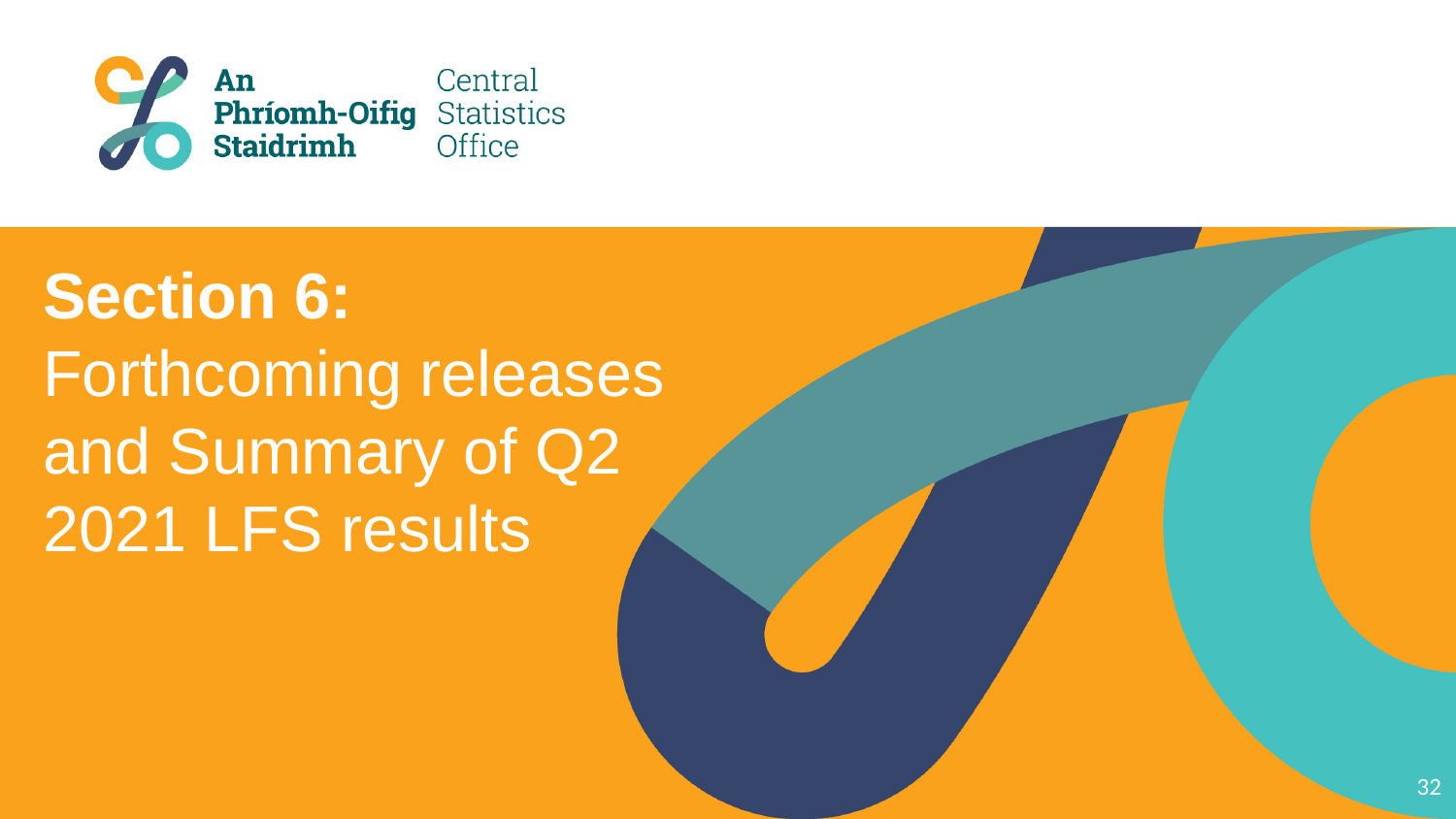

# Section 6: Forthcoming releases and Summary of Q2 2021 LFS results
32